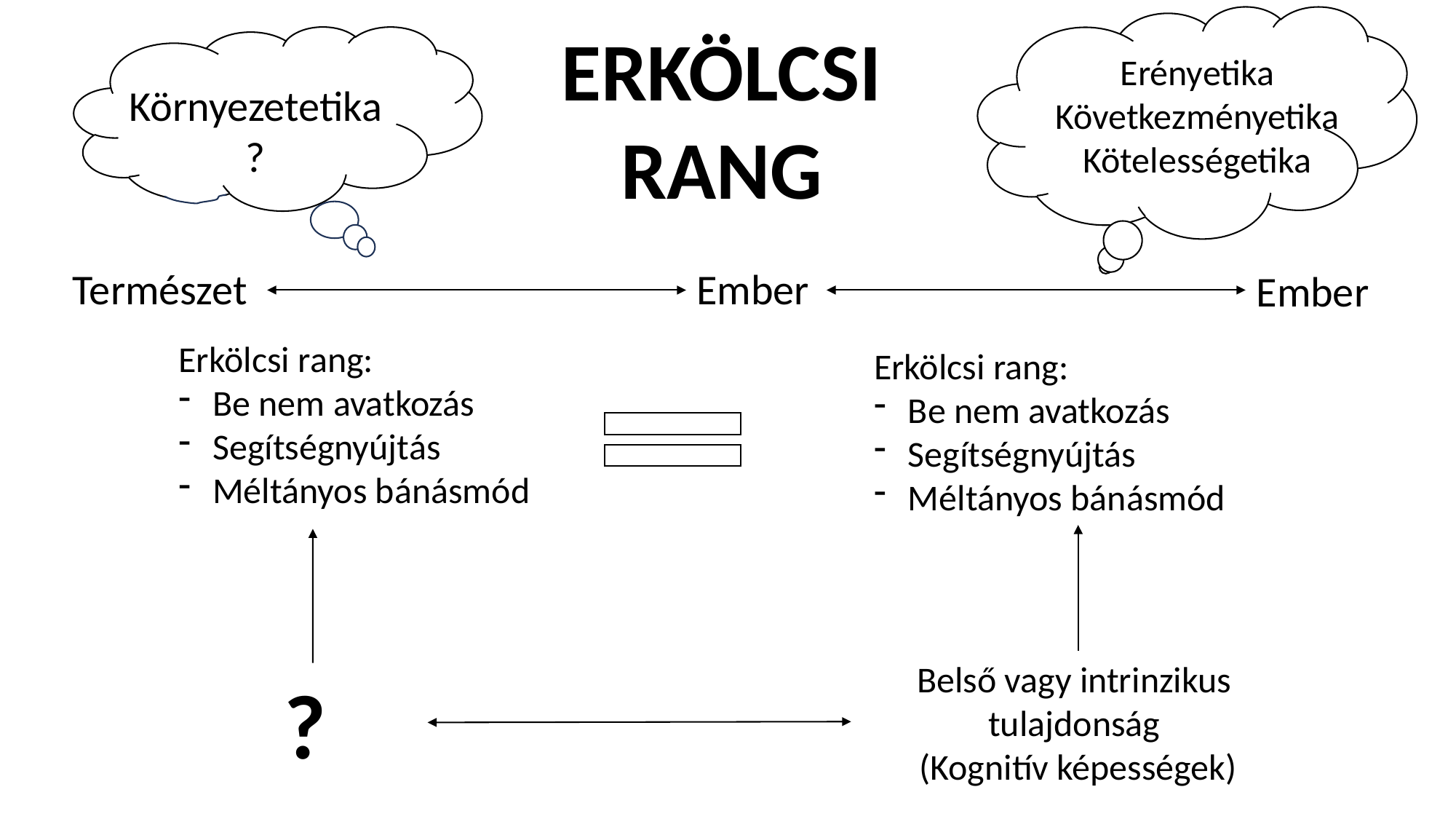

ERKÖLCSI RANG

Erényetika
Következményetika
Kötelességetika
Környezetetika?

Természet
Ember
Ember
Erkölcsi rang:
Be nem avatkozás
Segítségnyújtás
Méltányos bánásmód
Erkölcsi rang:
Be nem avatkozás
Segítségnyújtás
Méltányos bánásmód

Belső vagy intrinzikus
tulajdonság
(Kognitív képességek)
?